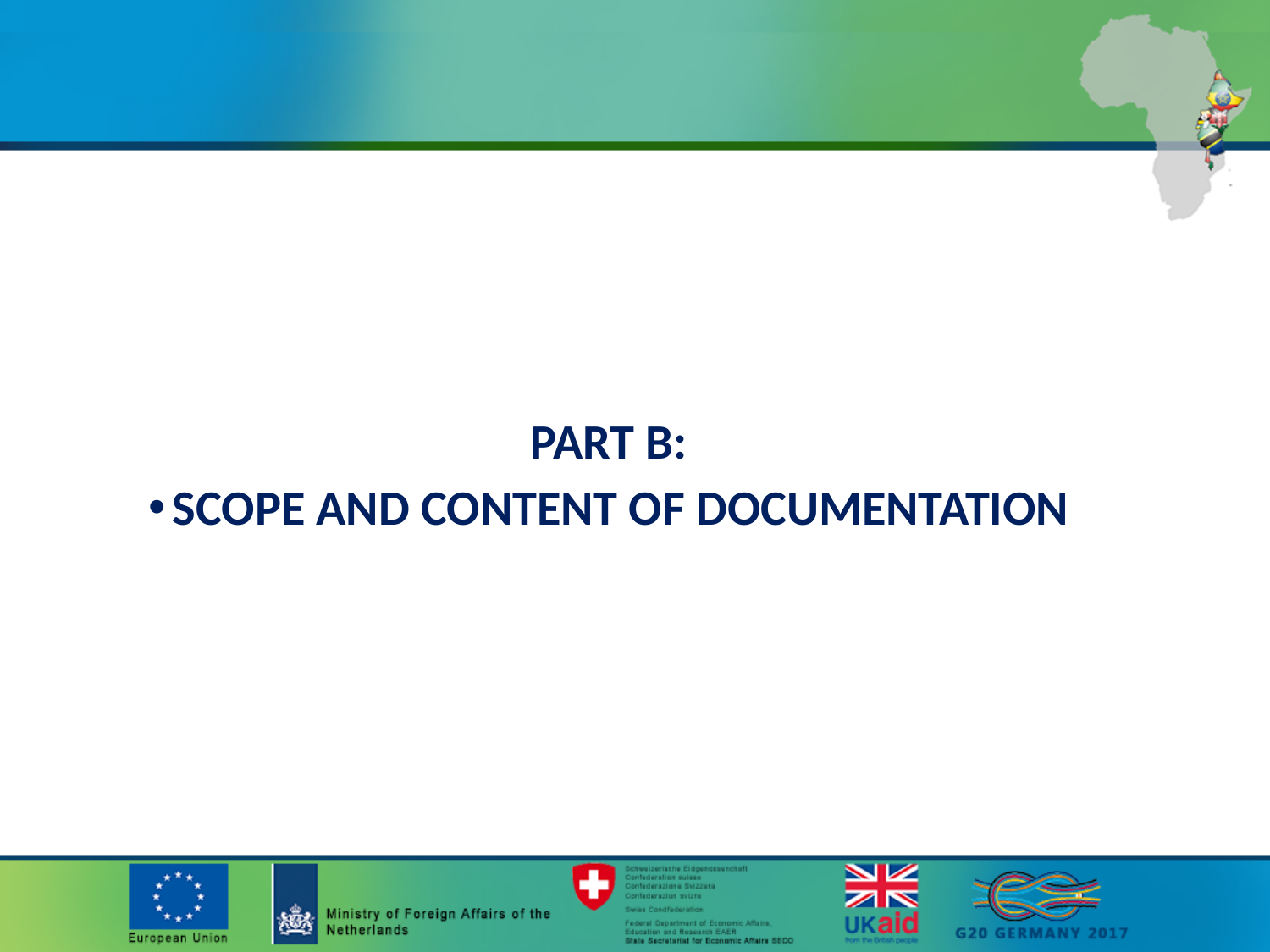

#
PART B:
SCOPE AND CONTENT OF DOCUMENTATION